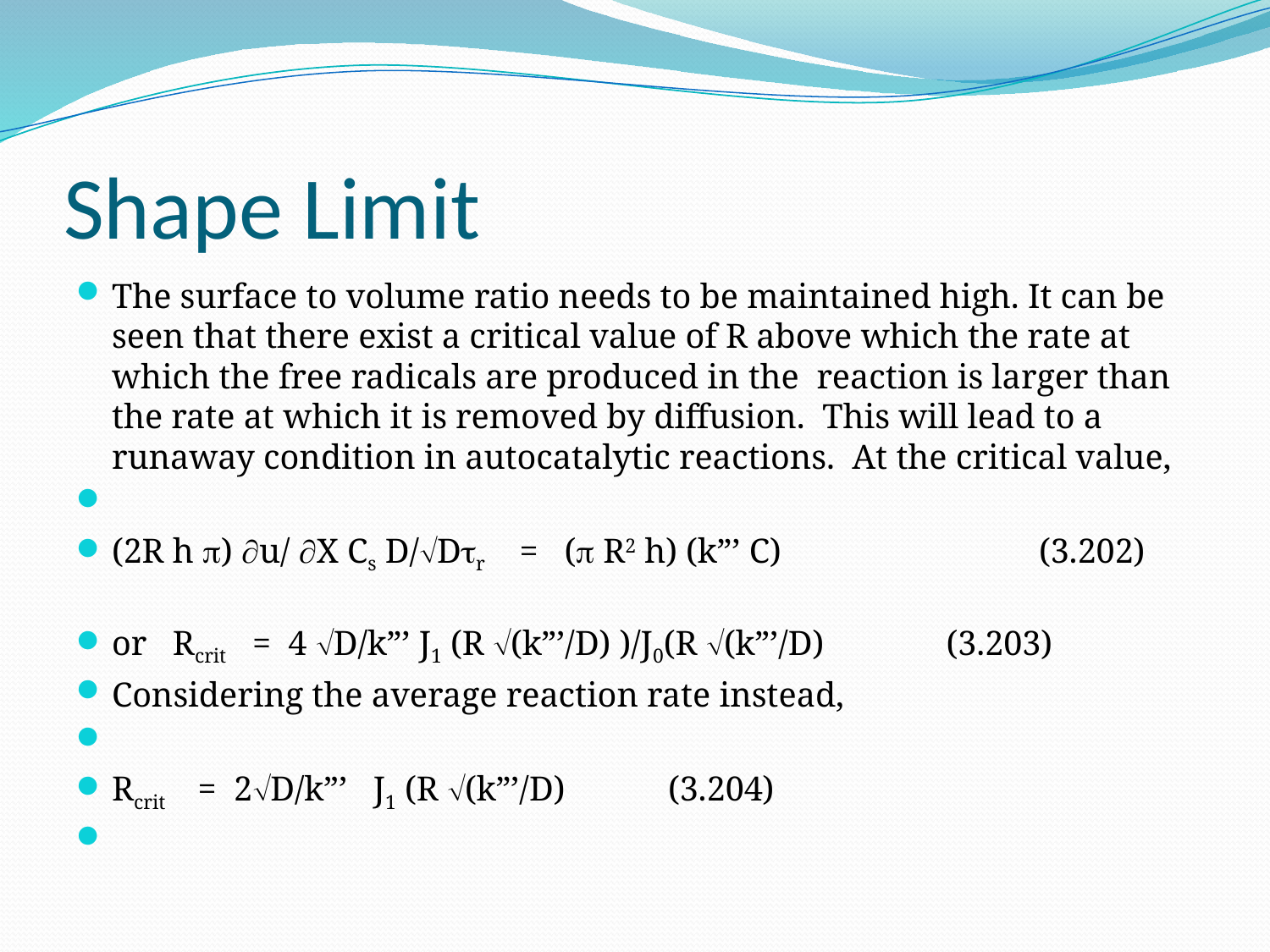

# Shape Limit
The surface to volume ratio needs to be maintained high. It can be seen that there exist a critical value of R above which the rate at which the free radicals are produced in the  reaction is larger than the rate at which it is removed by diffusion.  This will lead to a runaway condition in autocatalytic reactions.  At the critical value,

(2R h π) ∂u/ ∂X Cs D/√Dτr    =   (π R2 h) (k”’ C)	           	(3.202)
or   Rcrit   =  4 √D/k”’ J1 (R √(k”’/D) )/J0(R √(k”’/D)           	(3.203)
Considering the average reaction rate instead,

Rcrit     =  2√D/k”’   J1 (R √(k”’/D)		       	(3.204)